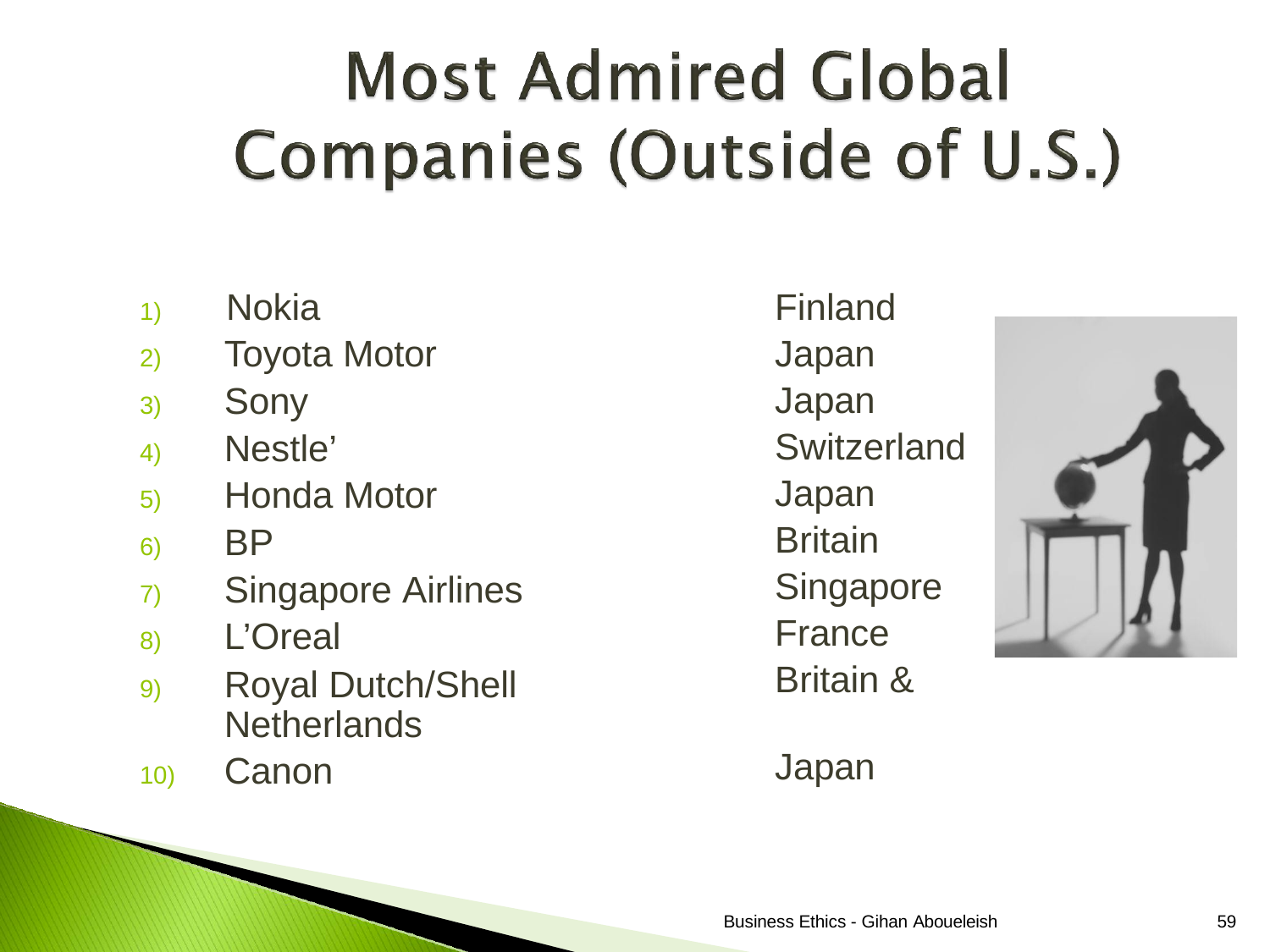

Finland  Japan  Japan  Switzerland  Japan  Britain  Singapore  France  Britain &
Japan
# 1)	Nokia

Toyota Motor
Sony
Nestle’
Honda Motor
BP
Singapore Airlines
L’Oreal
Royal Dutch/Shell  Netherlands
Canon
Business Ethics - Gihan Aboueleish
59